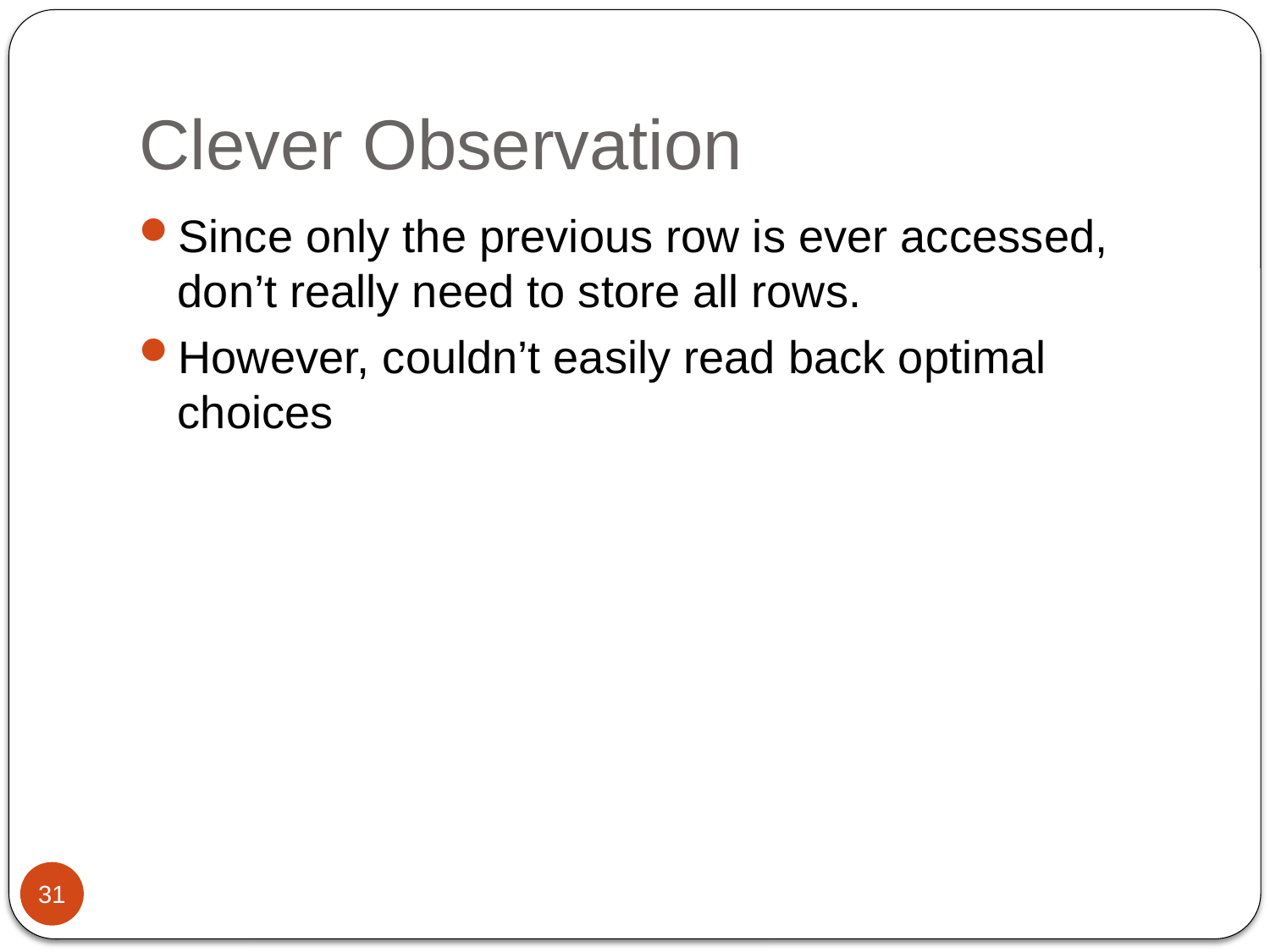

# Clever Observation
Since only the previous row is ever accessed, don’t really need to store all rows.
However, couldn’t easily read back optimal choices
31